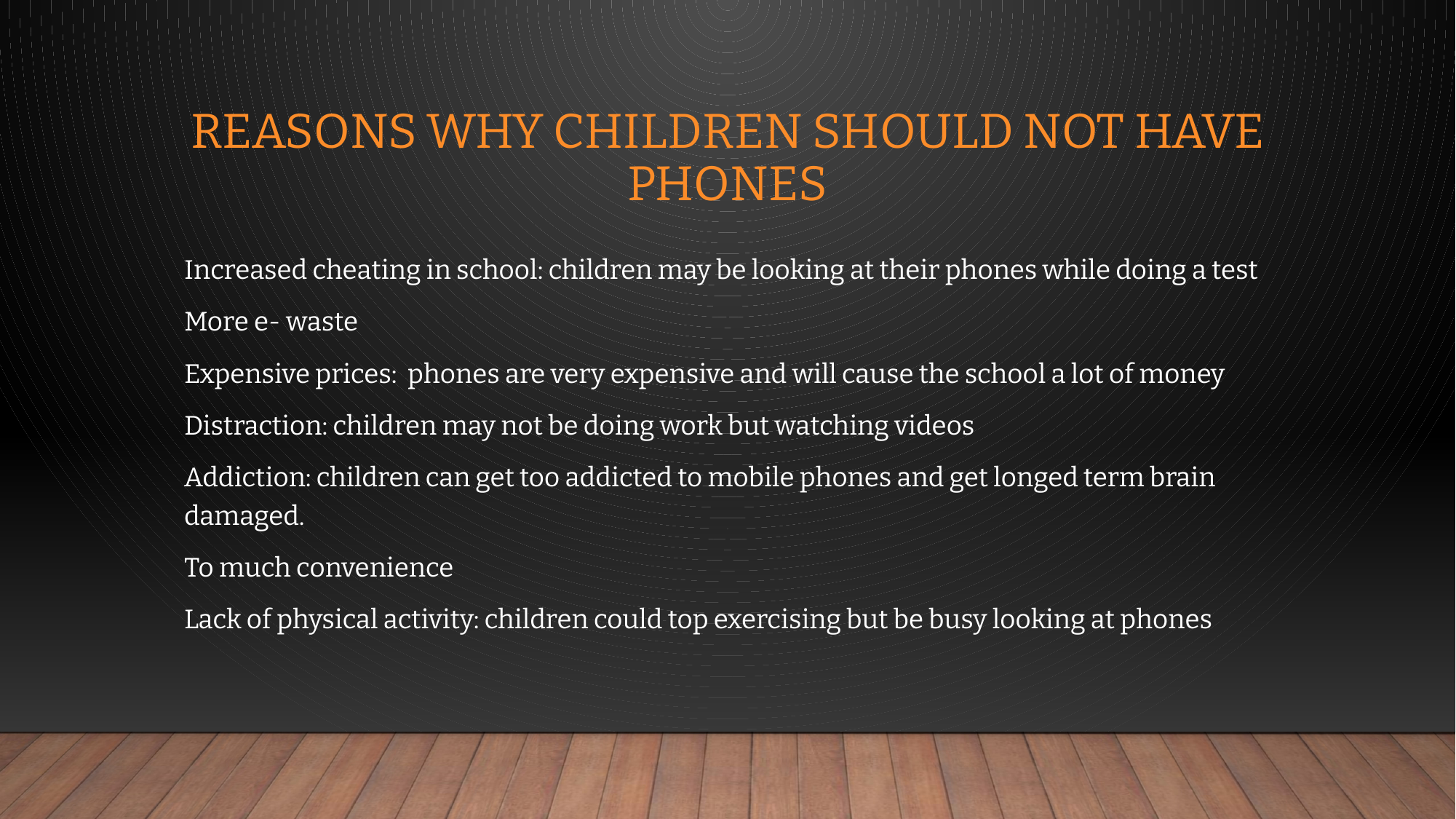

# Reasons why children should not have phones
Increased cheating in school: children may be looking at their phones while doing a test
More e- waste
Expensive prices:  phones are very expensive and will cause the school a lot of money
Distraction: children may not be doing work but watching videos
Addiction: children can get too addicted to mobile phones and get longed term brain damaged.
To much convenience
Lack of physical activity: children could top exercising but be busy looking at phones